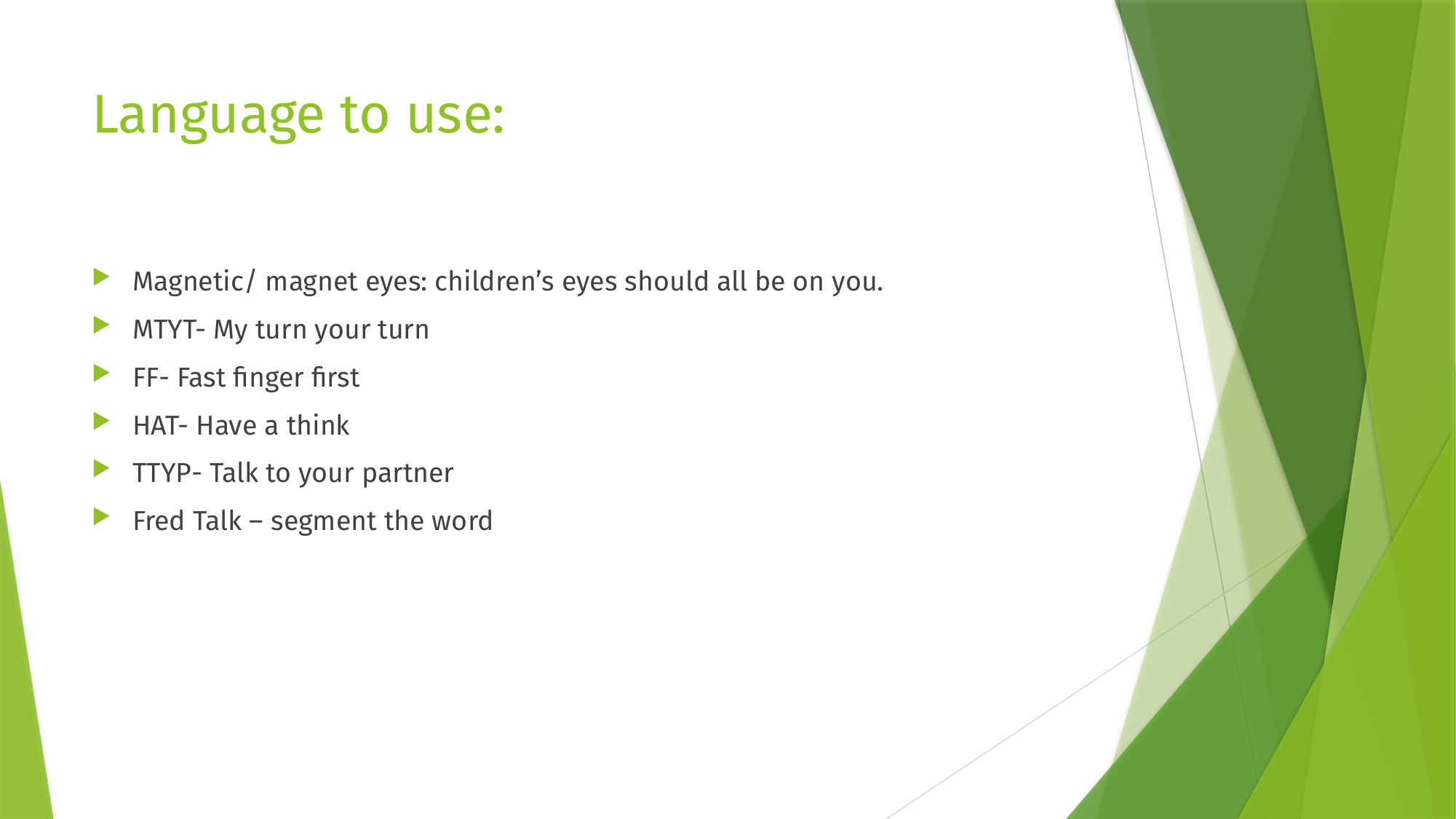

# Language to use:
Magnetic/ magnet eyes: children’s eyes should all be on you.
MTYT- My turn your turn
FF- Fast finger first
HAT- Have a think
TTYP- Talk to your partner
Fred Talk – segment the word